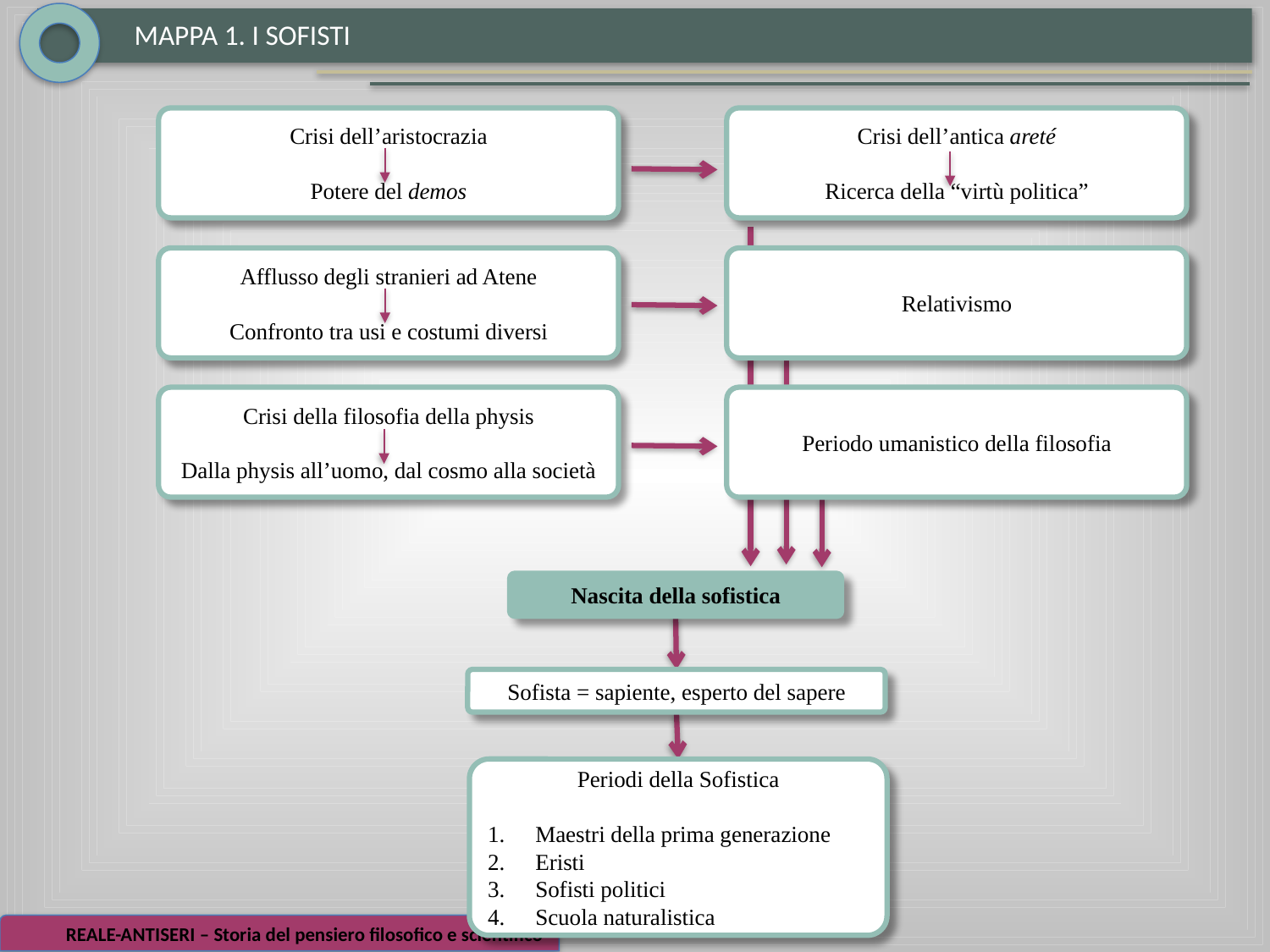

MAPPA 1. I SOFISTI
Crisi dell’aristocrazia

Potere del demos
Crisi dell’antica areté

Ricerca della “virtù politica”
Afflusso degli stranieri ad Atene

Confronto tra usi e costumi diversi
Relativismo
Crisi della filosofia della physis

Dalla physis all’uomo, dal cosmo alla società
Periodo umanistico della filosofia
Nascita della sofistica
Sofista = sapiente, esperto del sapere
Periodi della Sofistica

Maestri della prima generazione
Eristi
Sofisti politici
Scuola naturalistica